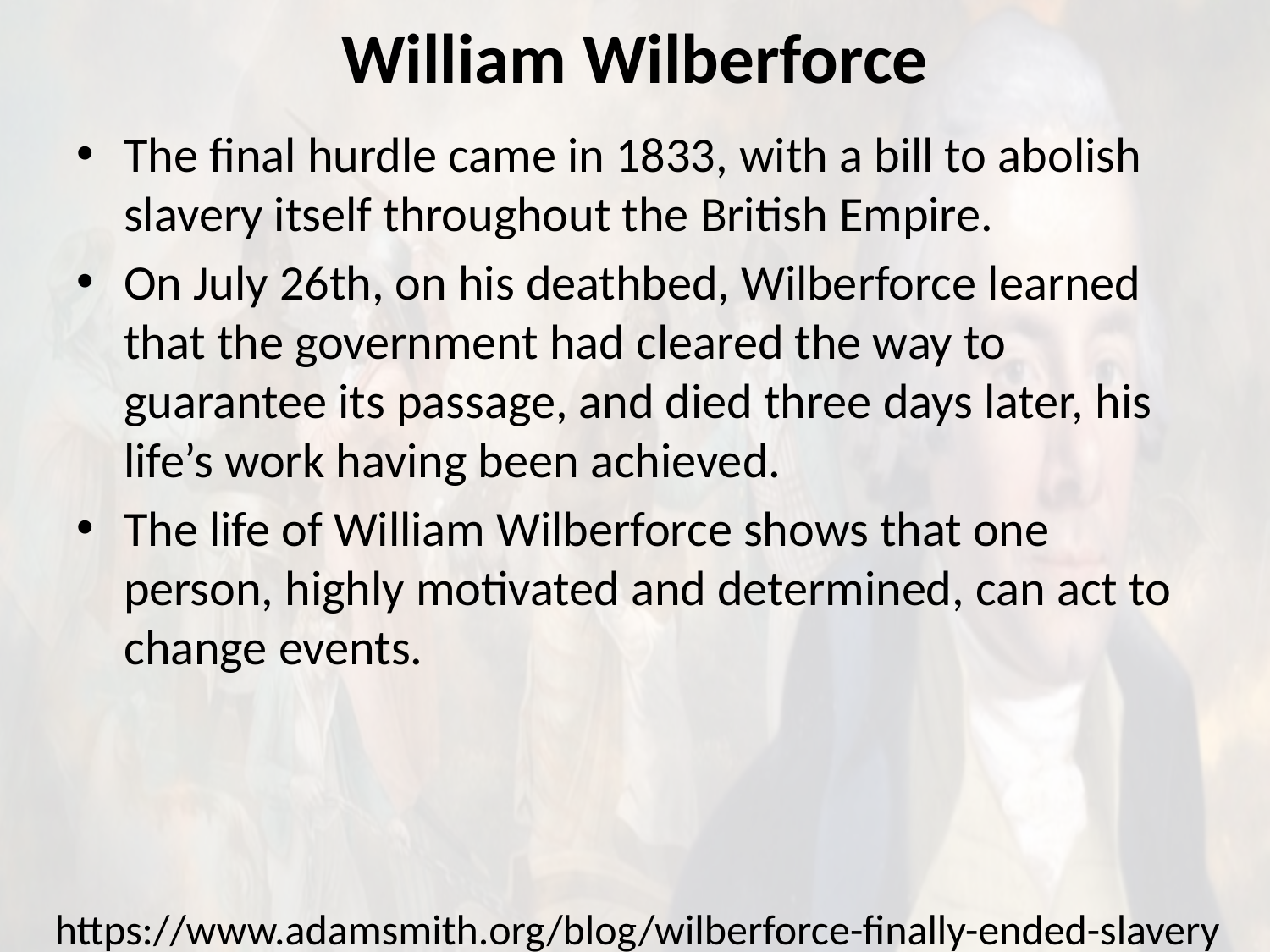

# William Wilberforce
The final hurdle came in 1833, with a bill to abolish slavery itself throughout the British Empire.
On July 26th, on his deathbed, Wilberforce learned that the government had cleared the way to guarantee its passage, and died three days later, his life’s work having been achieved.
The life of William Wilberforce shows that one person, highly motivated and determined, can act to change events.
https://www.adamsmith.org/blog/wilberforce-finally-ended-slavery